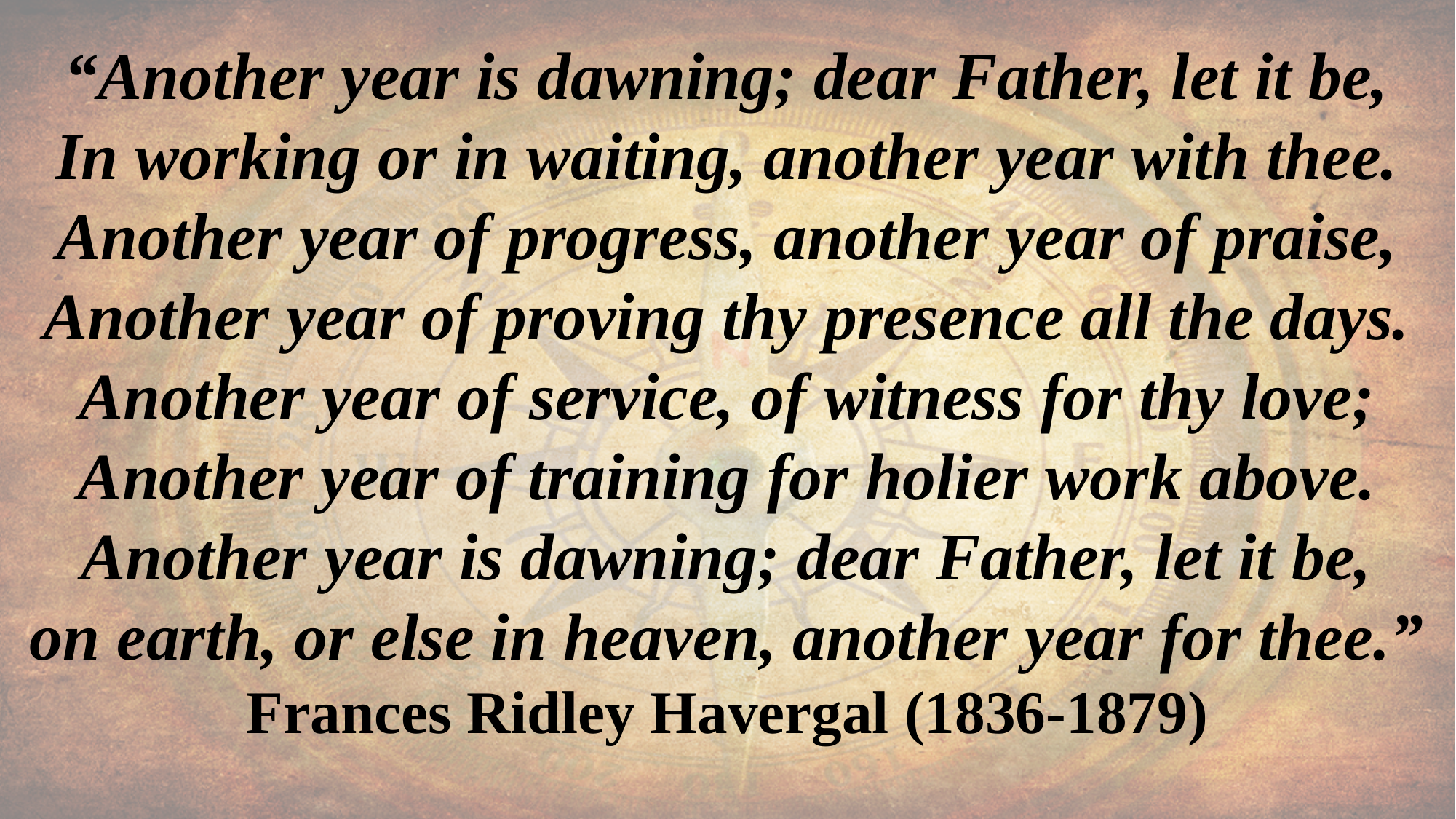

“Another year is dawning; dear Father, let it be,
In working or in waiting, another year with thee.
Another year of progress, another year of praise,
Another year of proving thy presence all the days.
Another year of service, of witness for thy love;
Another year of training for holier work above.
Another year is dawning; dear Father, let it be,
on earth, or else in heaven, another year for thee.”
Frances Ridley Havergal (1836-1879)